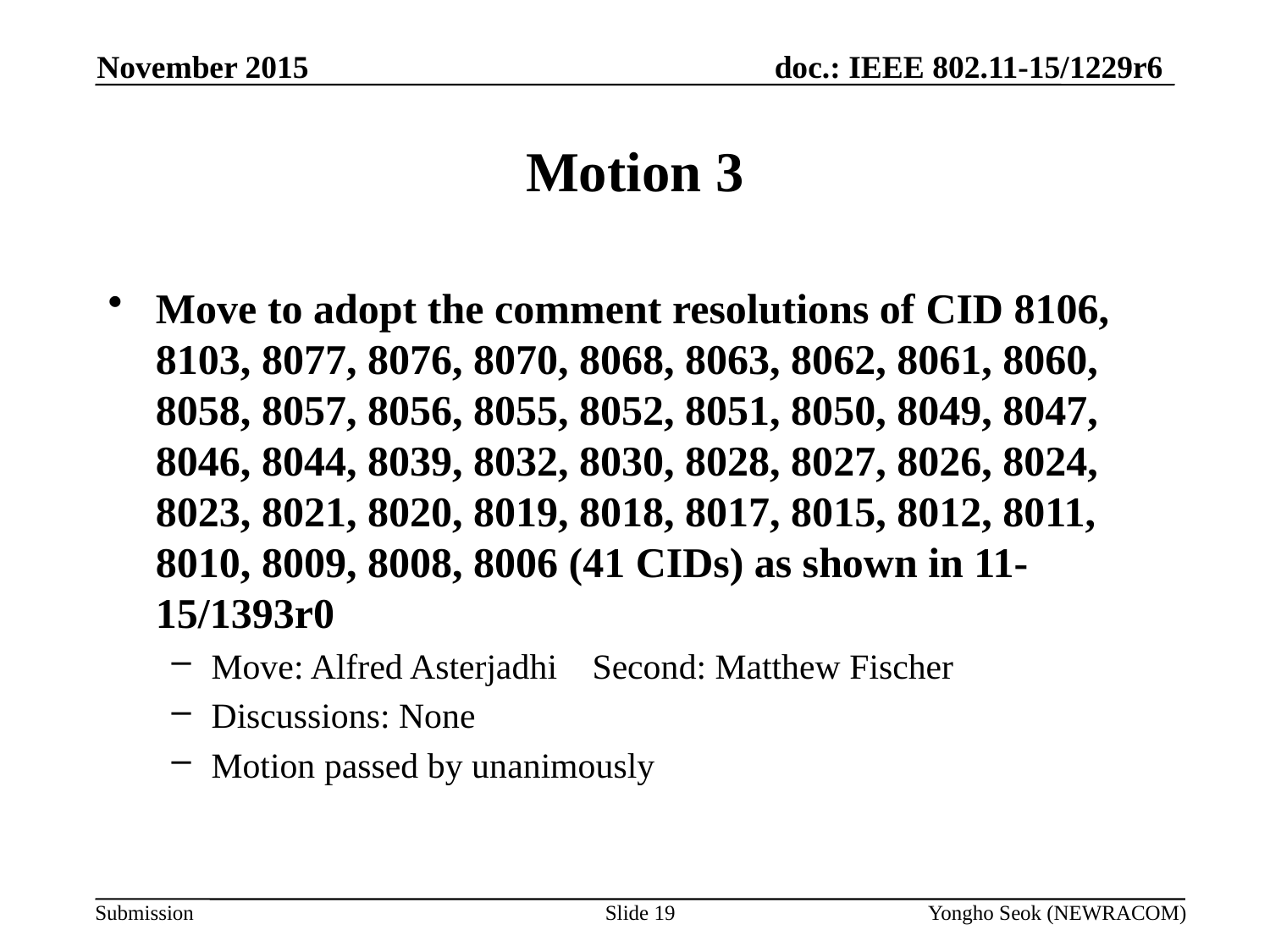

November 2015
# Motion 3
Move to adopt the comment resolutions of CID 8106, 8103, 8077, 8076, 8070, 8068, 8063, 8062, 8061, 8060, 8058, 8057, 8056, 8055, 8052, 8051, 8050, 8049, 8047, 8046, 8044, 8039, 8032, 8030, 8028, 8027, 8026, 8024, 8023, 8021, 8020, 8019, 8018, 8017, 8015, 8012, 8011, 8010, 8009, 8008, 8006 (41 CIDs) as shown in 11-15/1393r0
Move: Alfred Asterjadhi 	Second: Matthew Fischer
Discussions: None
Motion passed by unanimously

Slide 19
Yongho Seok (NEWRACOM)